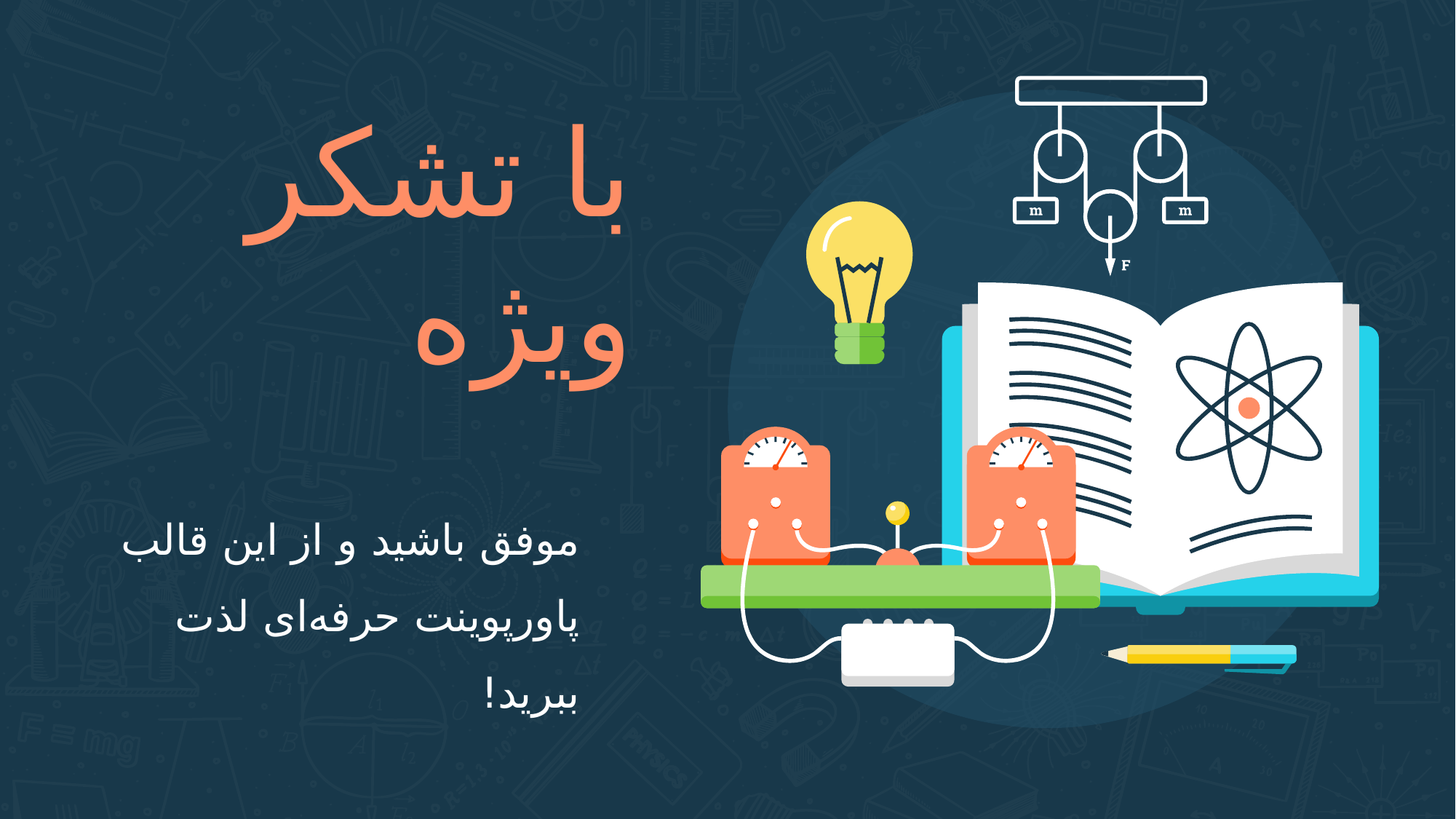

با تشکر ویژه

موفق باشید و از این قالب پاورپوینت حرفه‌ای لذت ببرید!